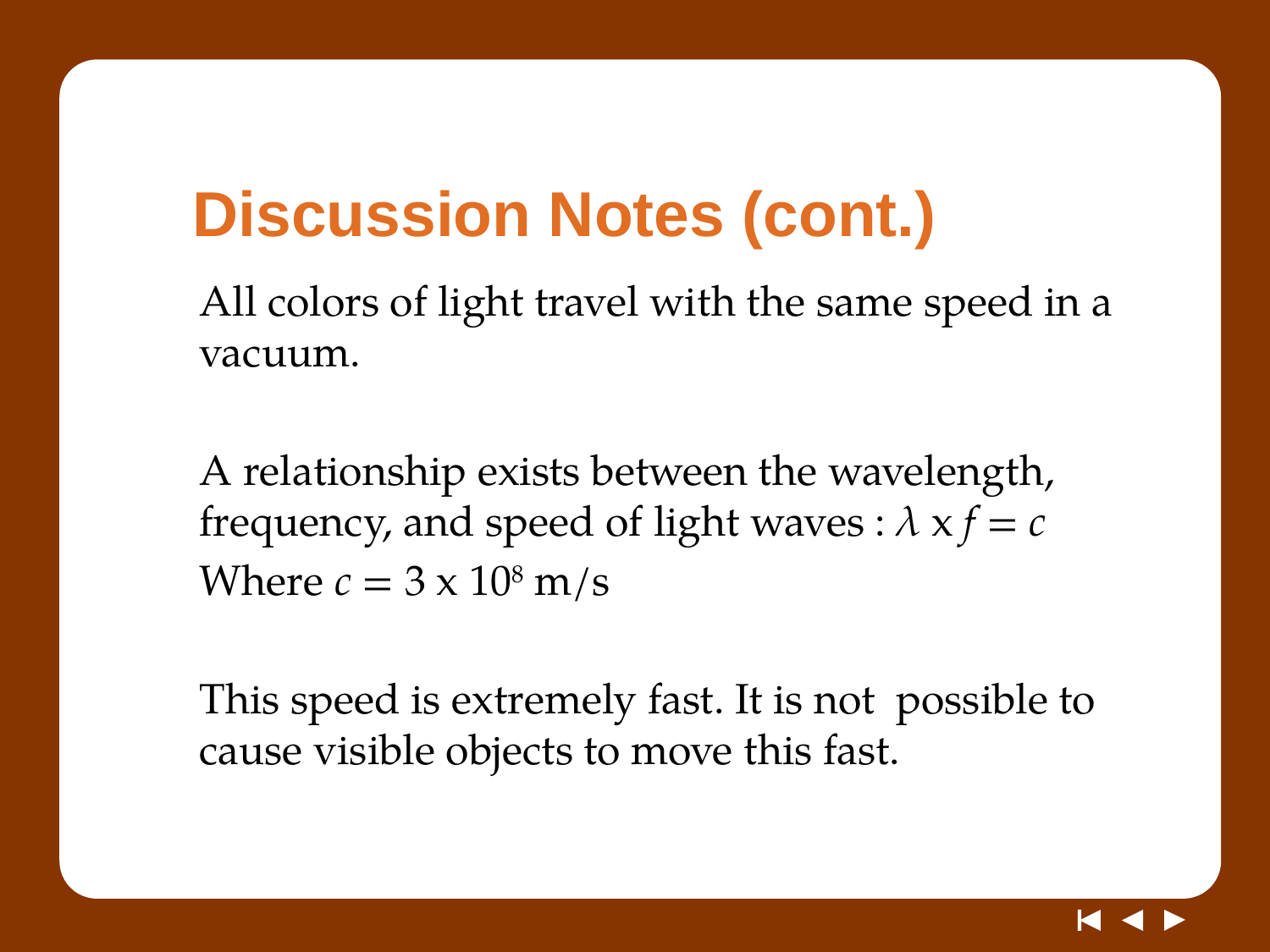

# Discussion Notes (cont.)
All colors of light travel with the same speed in a vacuum.

A relationship exists between the wavelength, frequency, and speed of light waves : λ x f = c
Where c = 3 x 108 m/s

This speed is extremely fast. It is not  possible to cause visible objects to move this fast.